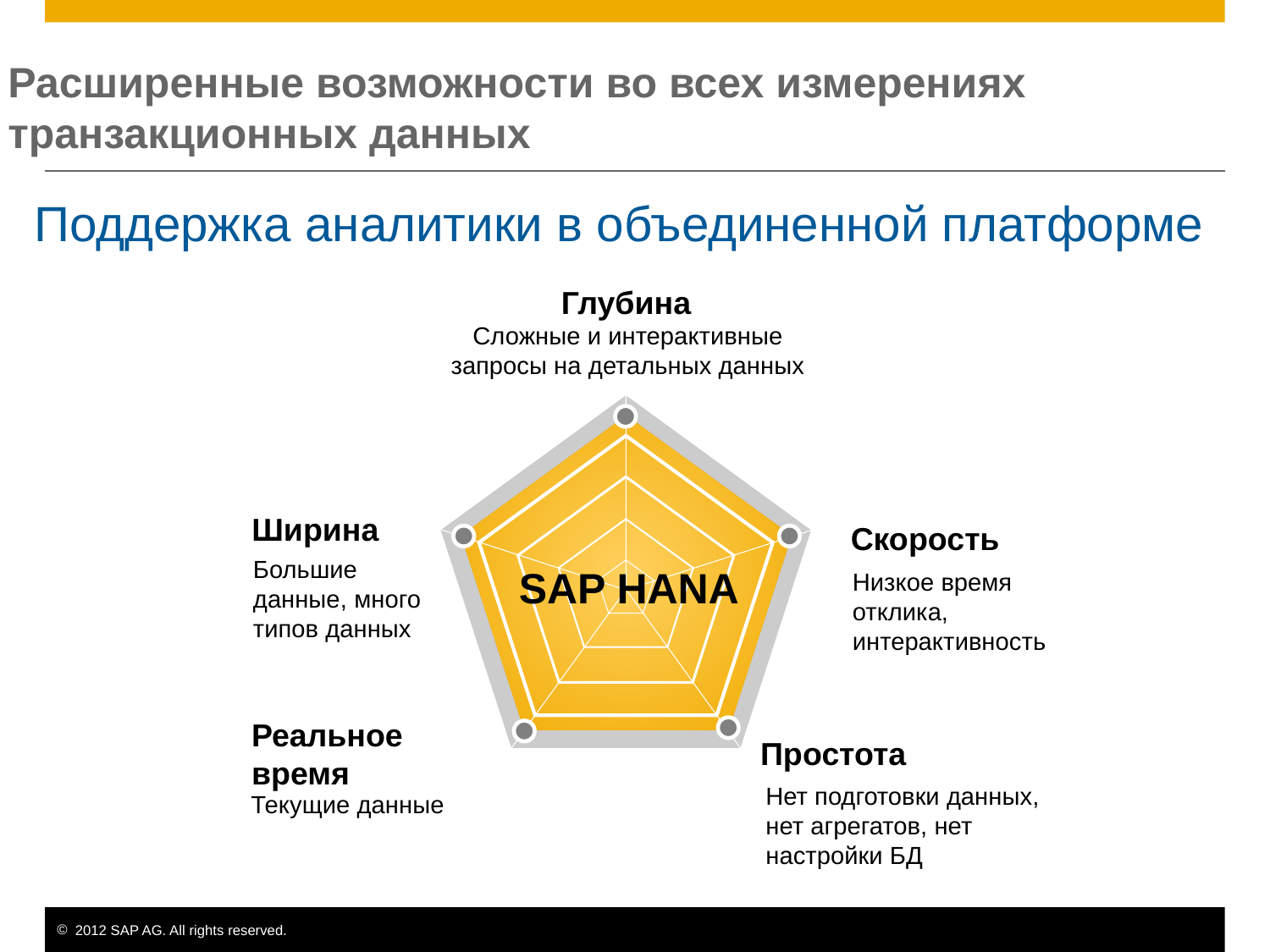

# Расширенные возможности во всех измерениях транзакционных данных
Поддержка аналитики в объединенной платформе
Глубина
Сложные и интерактивные запросы на детальных данных

SAP HANA
Ширина
Скорость
Большие данные, много типов данных
Низкое время отклика, интерактивность
Реальное время
Простота
Нет подготовки данных, нет агрегатов, нет настройки БД
Текущие данные